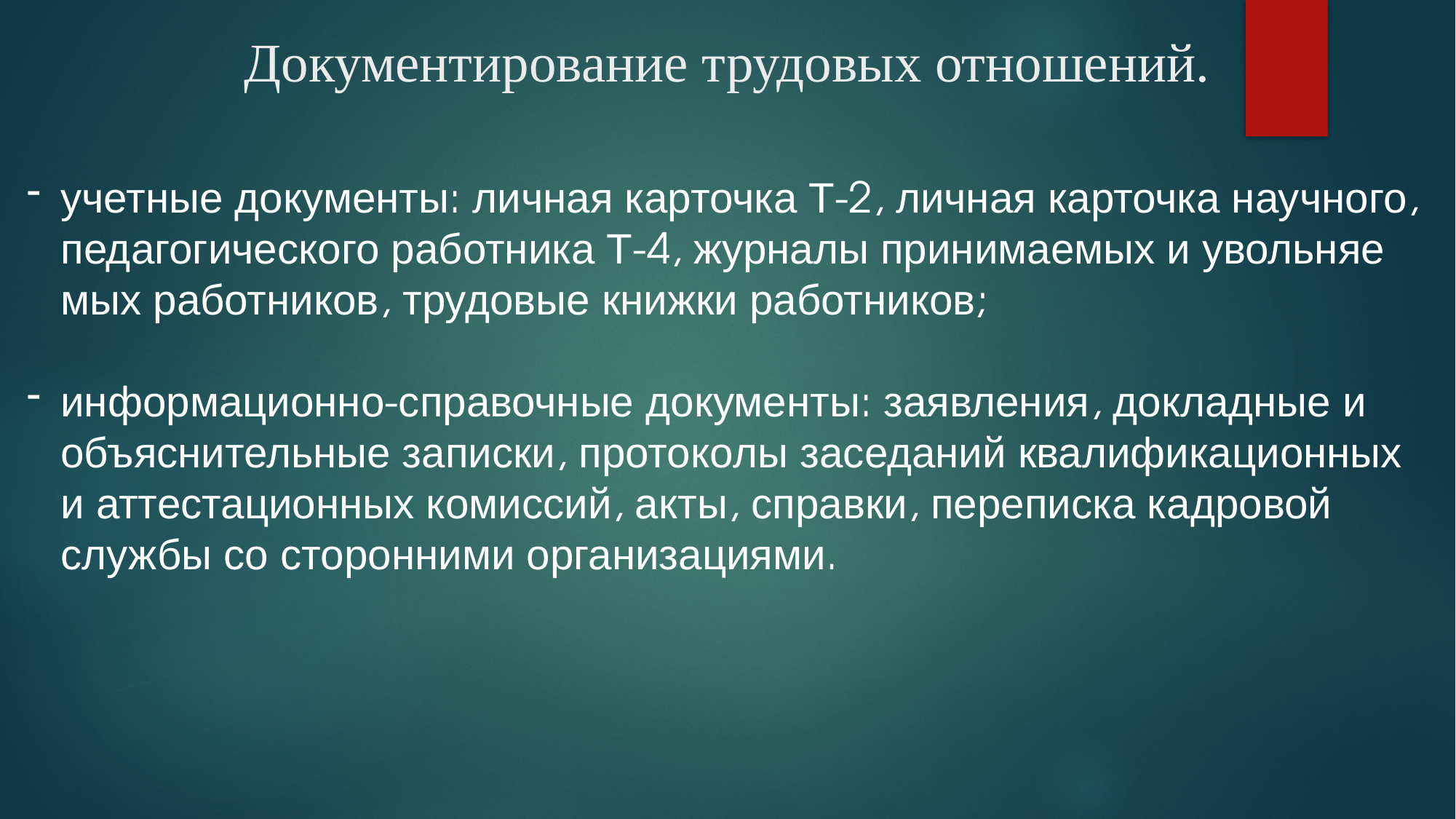

# Документирование трудовых отношений.
учетные документы: личная карточка Т-2, лич­ная карточка научного, педагогического работ­ника Т-4, журналы принимаемых и увольняе­мых работников, трудовые книжки работников;

информационно-справочные документы: заявления, докладные и объяснительные записки, протоко­лы заседаний квалификационных и аттестаци­онных комиссий, акты, справки, переписка кадро­вой службы со сторонними организациями.